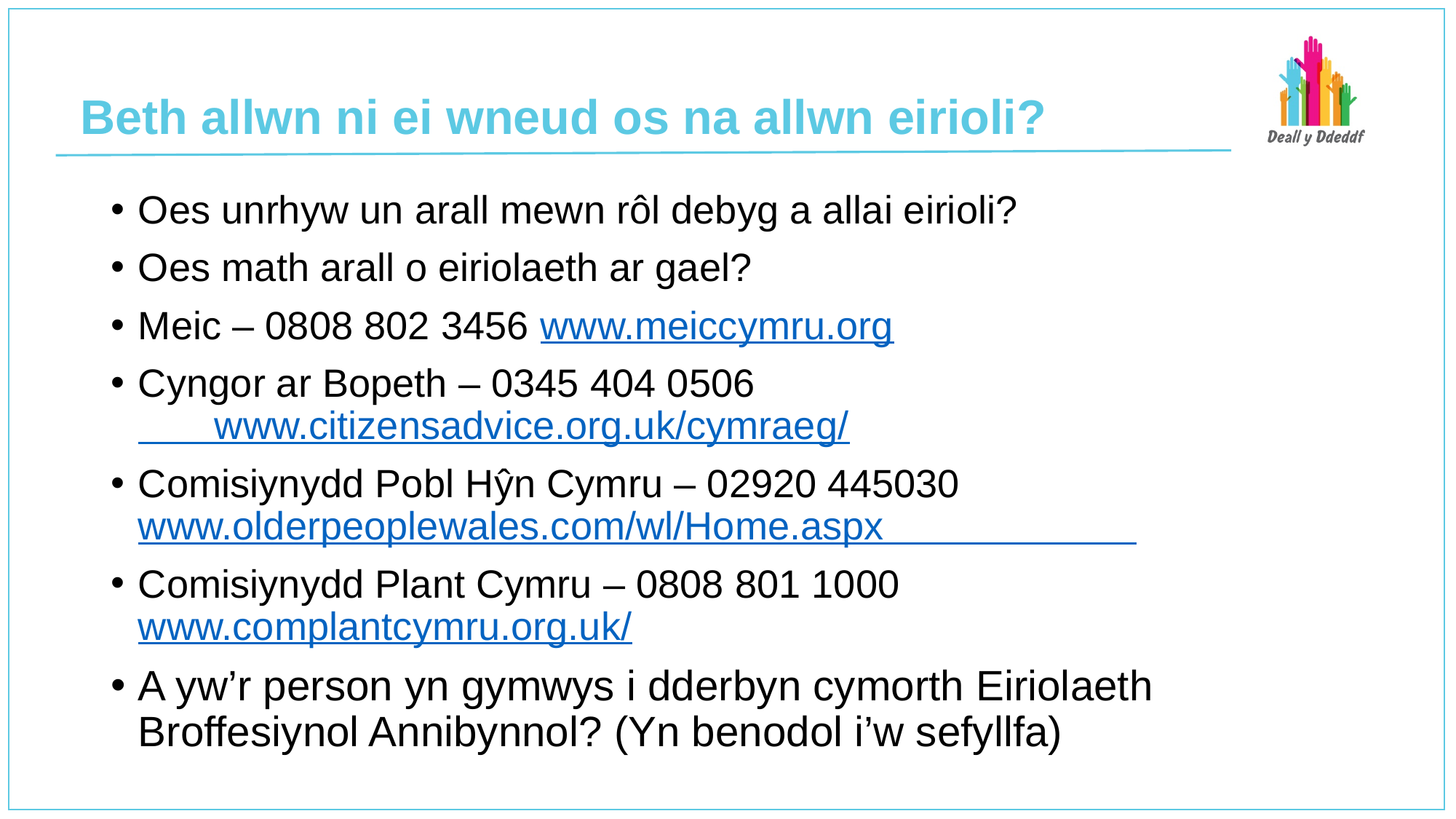

# Beth allwn ni ei wneud os na allwn eirioli?
Oes unrhyw un arall mewn rôl debyg a allai eirioli?
Oes math arall o eiriolaeth ar gael?
Meic – 0808 802 3456 www.meiccymru.org
Cyngor ar Bopeth – 0345 404 0506   	                 www.citizensadvice.org.uk/cymraeg/
Comisiynydd Pobl Hŷn Cymru – 02920 445030 www.olderpeoplewales.com/wl/Home.aspx
Comisiynydd Plant Cymru – 0808 801 1000 www.complantcymru.org.uk/
A yw’r person yn gymwys i dderbyn cymorth Eiriolaeth Broffesiynol Annibynnol? (Yn benodol i’w sefyllfa)